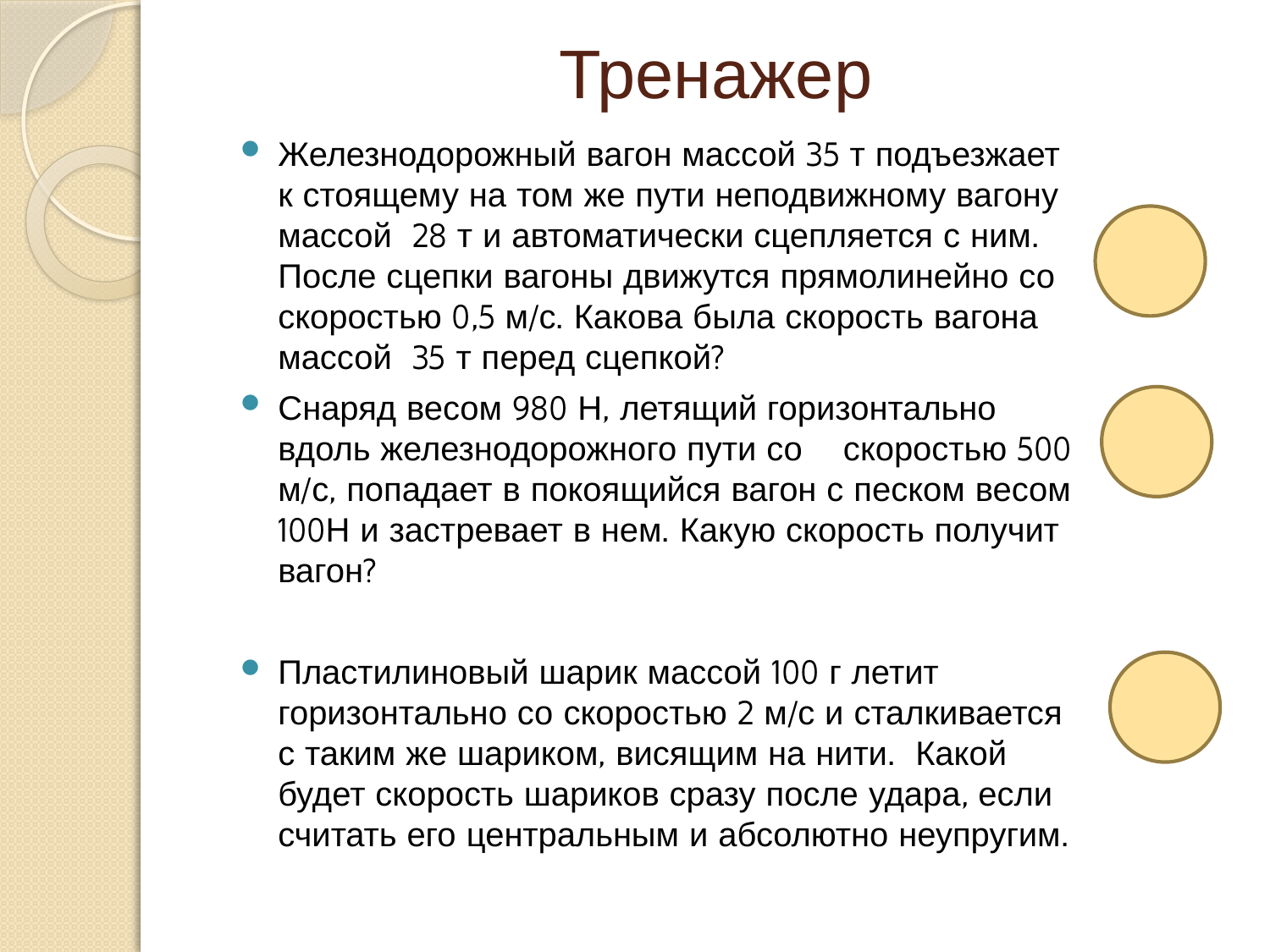

# Тренажер
Железнодорожный вагон массой 35 т подъезжает к стоящему на том же пути неподвижному вагону массой  28 т и автоматически сцепляется с ним. После сцепки вагоны движутся прямолинейно со скоростью 0,5 м/с. Какова была скорость вагона массой  35 т перед сцепкой?
Снаряд весом 980 Н, летящий горизонтально вдоль железнодорожного пути со    скоростью 500 м/с, попадает в покоящийся вагон с песком весом 100Н и застревает в нем. Какую скорость получит вагон?

Пластилиновый шарик массой 100 г летит горизонтально со скоростью 2 м/с и сталкивается с таким же шариком, висящим на нити.  Какой будет скорость шариков сразу после удара, если считать его центральным и абсолютно неупругим.

2 м/с

1 м/с

30 м/с